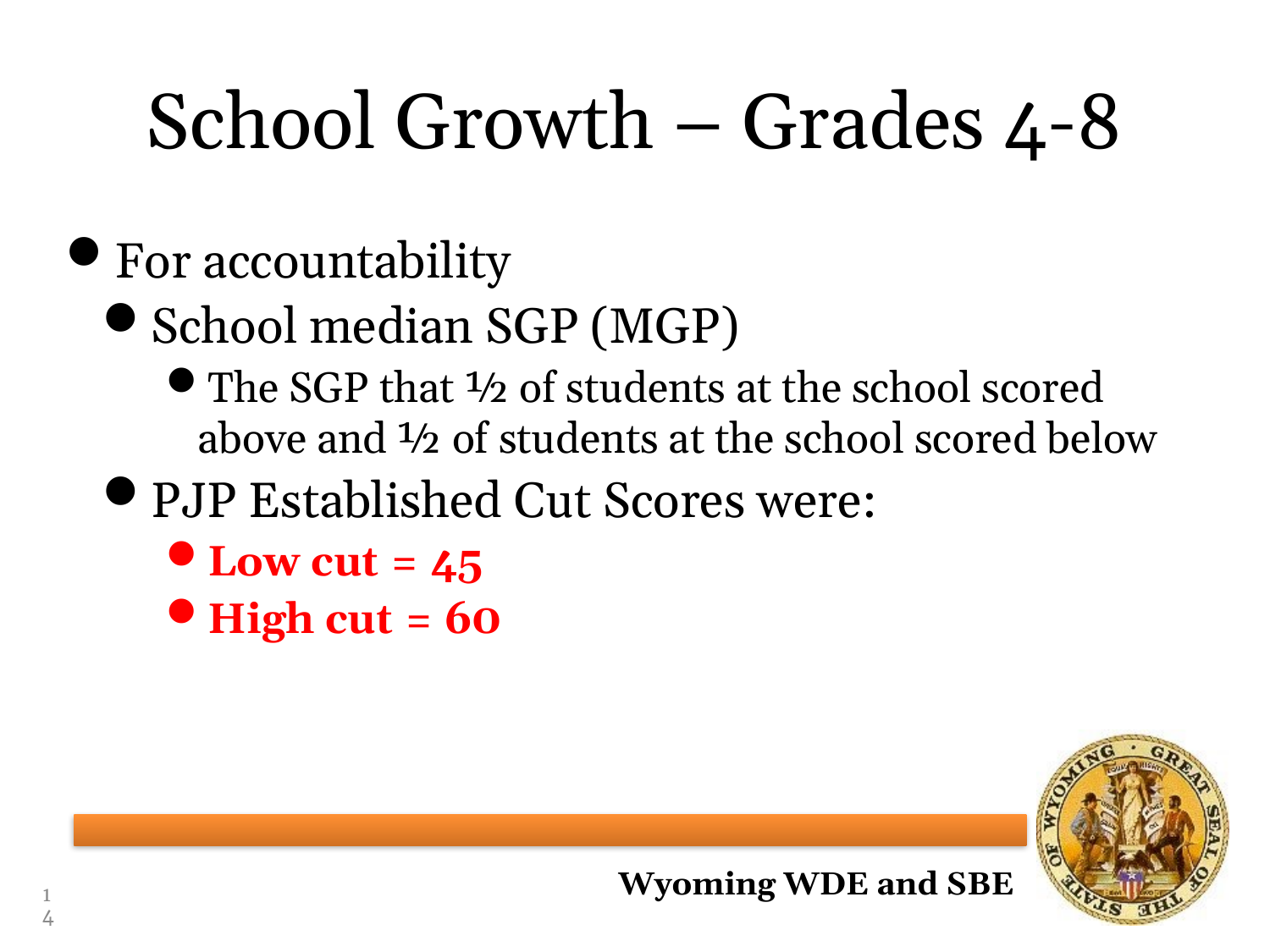

# School Growth – Grades 4-8
For accountability
School median SGP (MGP)
The SGP that ½ of students at the school scored above and ½ of students at the school scored below
PJP Established Cut Scores were:
Low cut = 45
High cut = 60

14